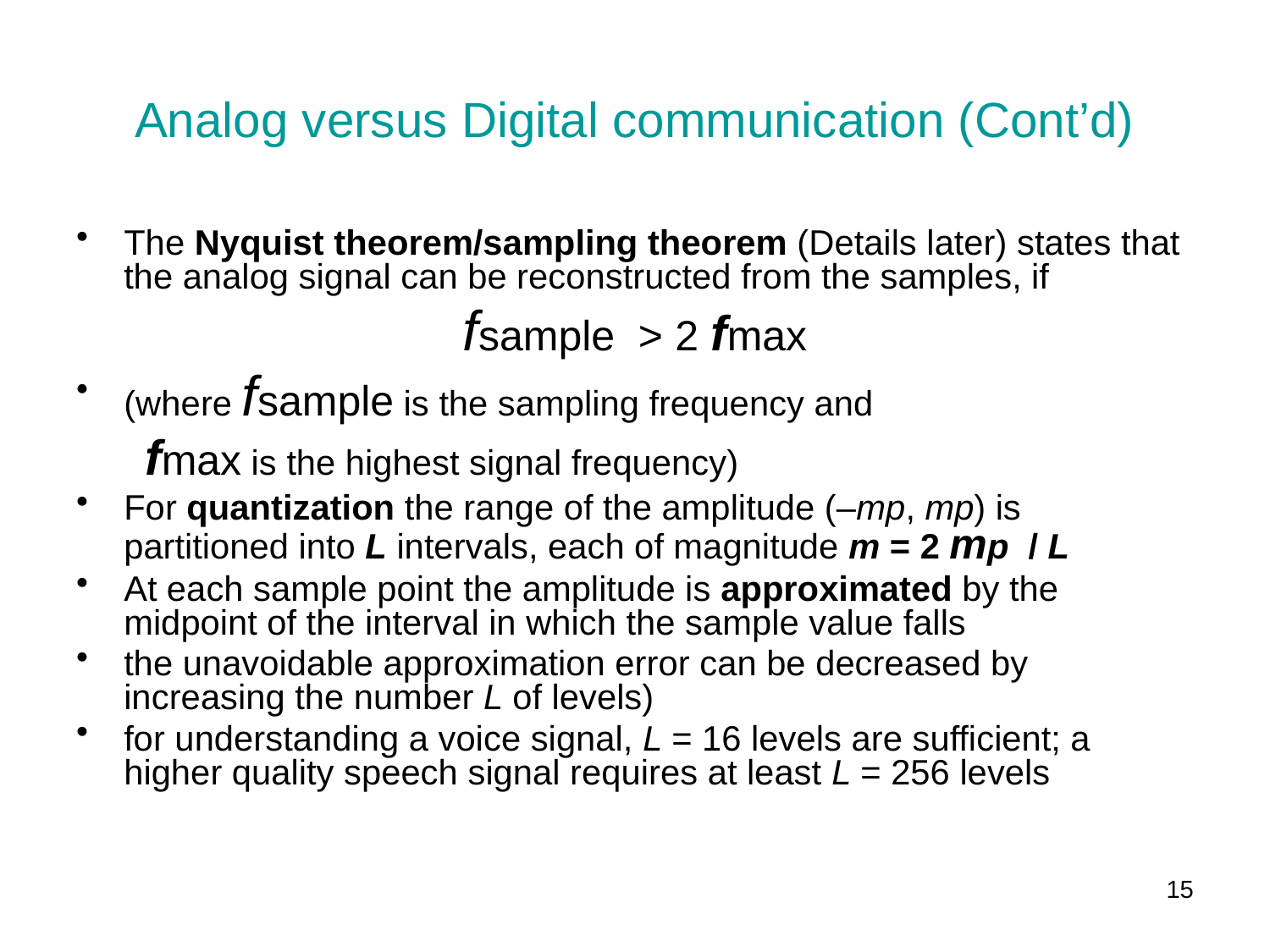

# Analog versus Digital communication (Cont’d)
The Nyquist theorem/sampling theorem (Details later) states that the analog signal can be reconstructed from the samples, if
fsample  > 2 fmax
(where fsample is the sampling frequency and
     fmax is the highest signal frequency)
For quantization the range of the amplitude (–mp, mp) is partitioned into L intervals, each of magnitude m = 2 mp  / L
At each sample point the amplitude is approximated by the midpoint of the interval in which the sample value falls
the unavoidable approximation error can be decreased by increasing the number L of levels)
for understanding a voice signal, L = 16 levels are sufficient; a higher quality speech signal requires at least L = 256 levels

15